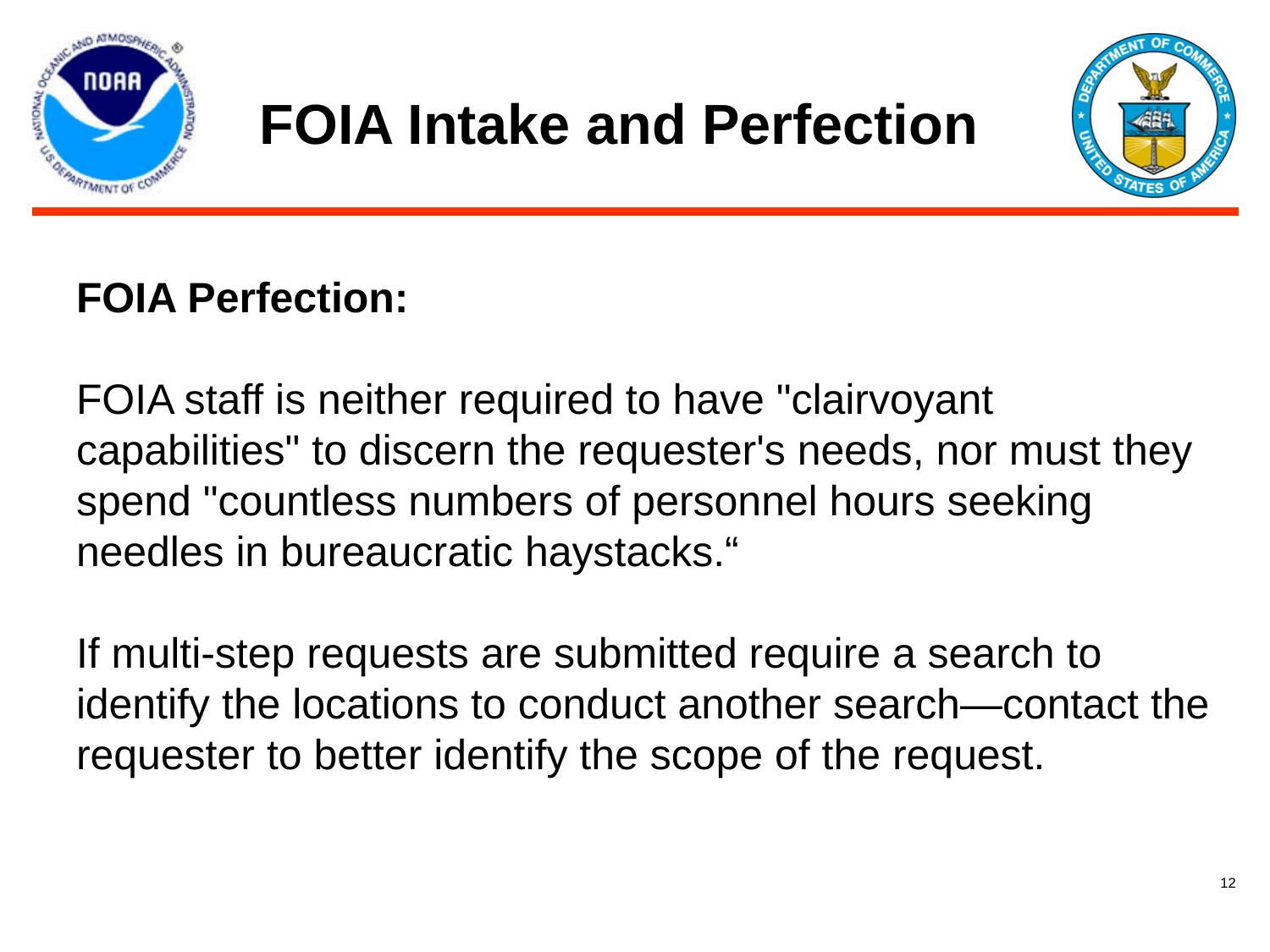

# FOIA Intake and Perfection
FOIA Perfection:

FOIA staff is neither required to have "clairvoyant capabilities" to discern the requester's needs, nor must they spend "countless numbers of personnel hours seeking needles in bureaucratic haystacks.“

If multi-step requests are submitted require a search to identify the locations to conduct another search—contact the requester to better identify the scope of the request.
12